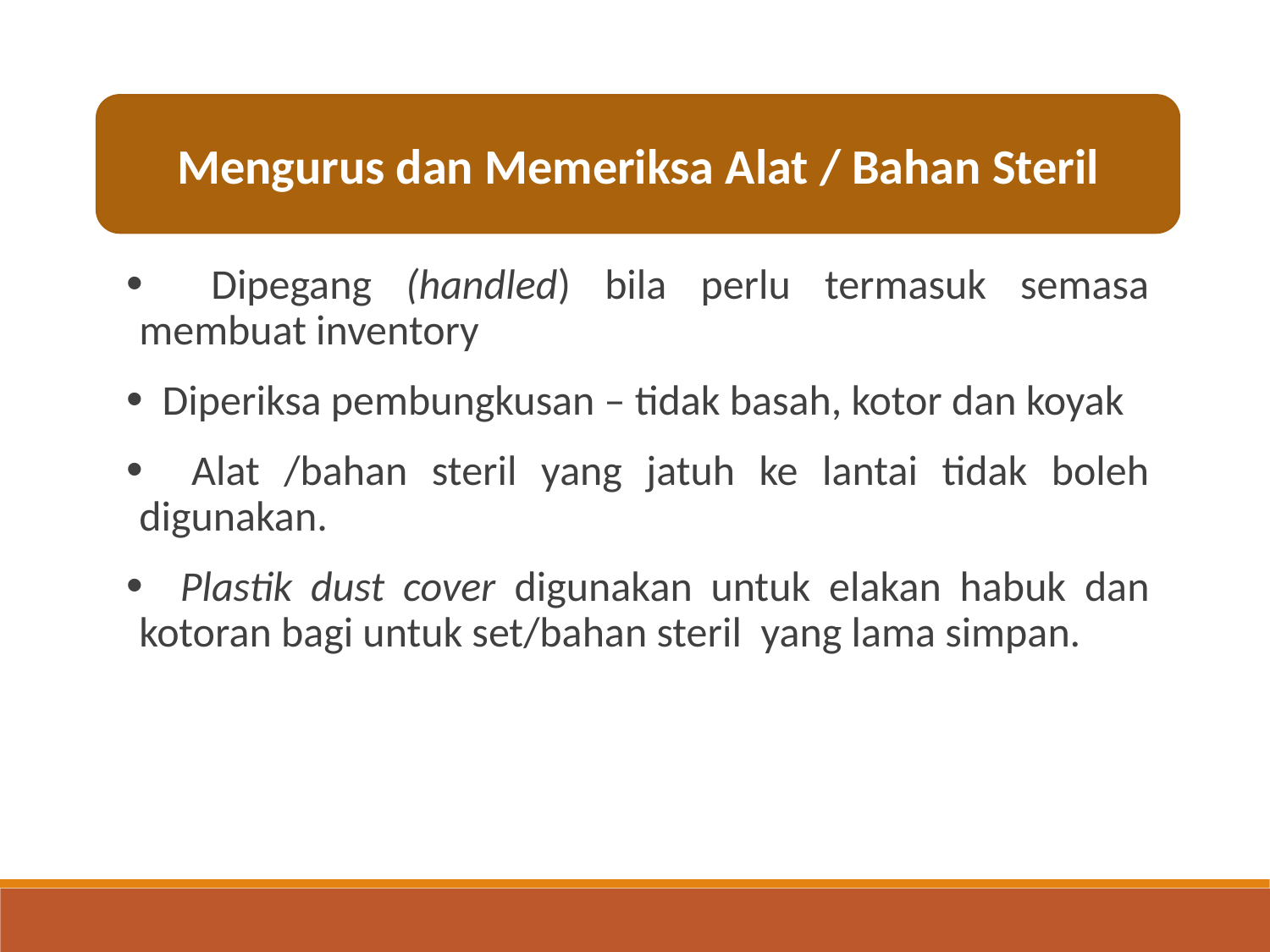

Mengurus dan Memeriksa Alat / Bahan Steril
  Dipegang (handled) bila perlu termasuk semasa membuat inventory
  Diperiksa pembungkusan – tidak basah, kotor dan koyak
  Alat /bahan steril yang jatuh ke lantai tidak boleh digunakan.
  Plastik dust cover digunakan untuk elakan habuk dan kotoran bagi untuk set/bahan steril  yang lama simpan.